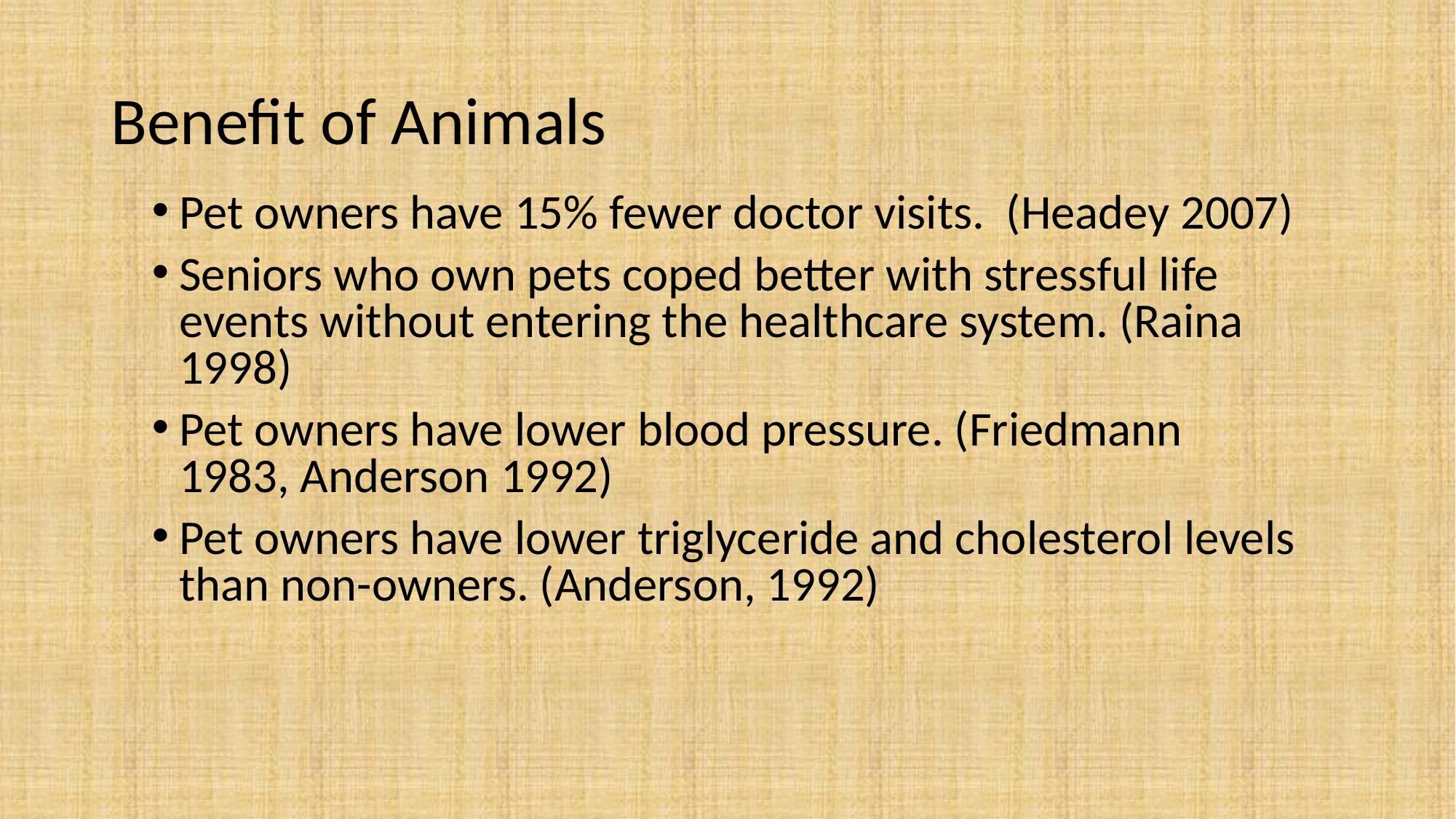

# Benefit of Animals
Pet owners have 15% fewer doctor visits.  (Headey 2007)
Seniors who own pets coped better with stressful life events without entering the healthcare system. (Raina 1998)
Pet owners have lower blood pressure. (Friedmann 1983, Anderson 1992)
Pet owners have lower triglyceride and cholesterol levels than non-owners. (Anderson, 1992)